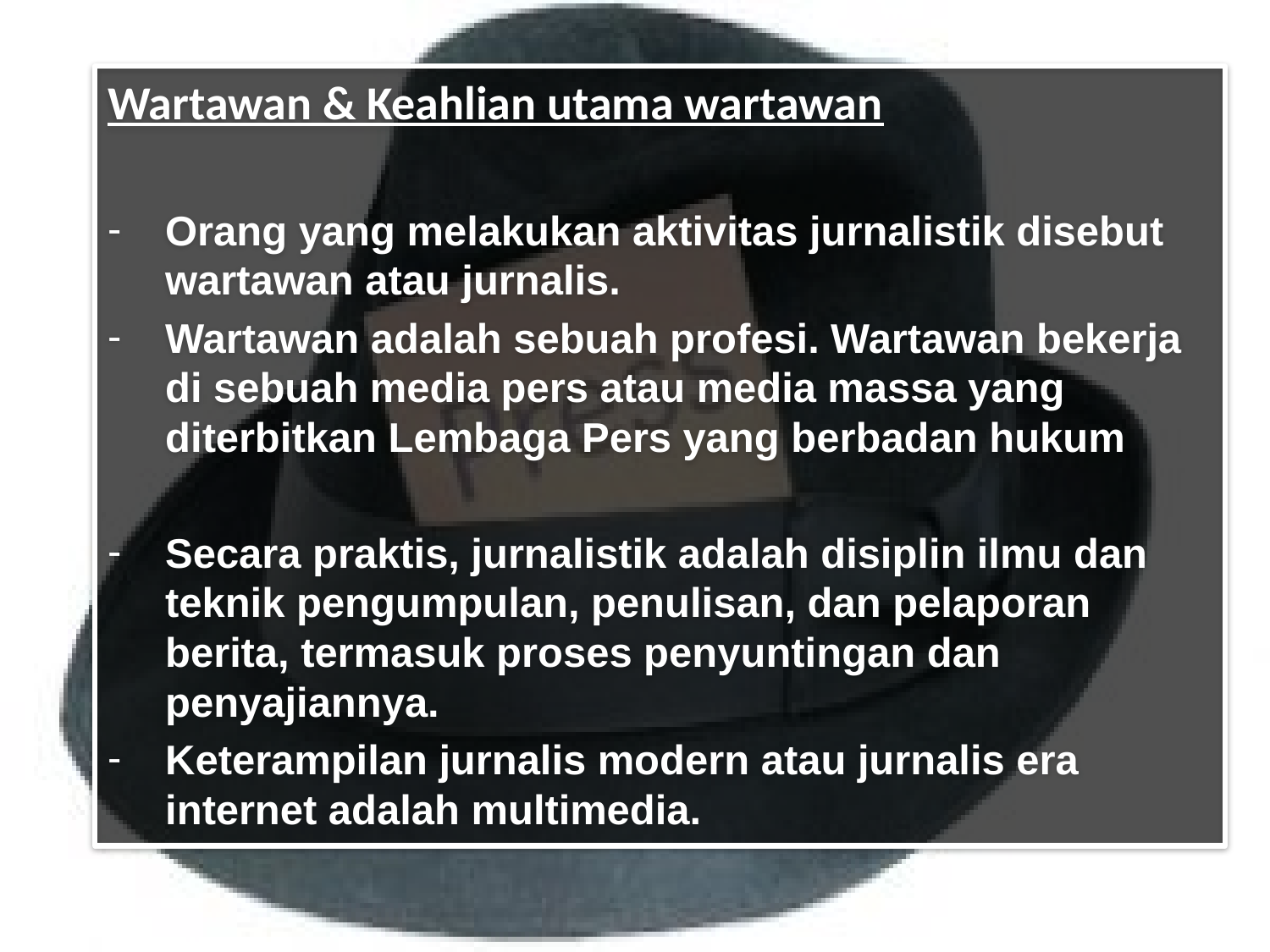

Wartawan & Keahlian utama wartawan

Orang yang melakukan aktivitas jurnalistik disebut wartawan atau jurnalis.
Wartawan adalah sebuah profesi. Wartawan bekerja di sebuah media pers atau media massa yang diterbitkan Lembaga Pers yang berbadan hukum

Secara praktis, jurnalistik adalah disiplin ilmu dan teknik pengumpulan, penulisan, dan pelaporan berita, termasuk proses penyuntingan dan penyajiannya.
Keterampilan jurnalis modern atau jurnalis era internet adalah multimedia.

#